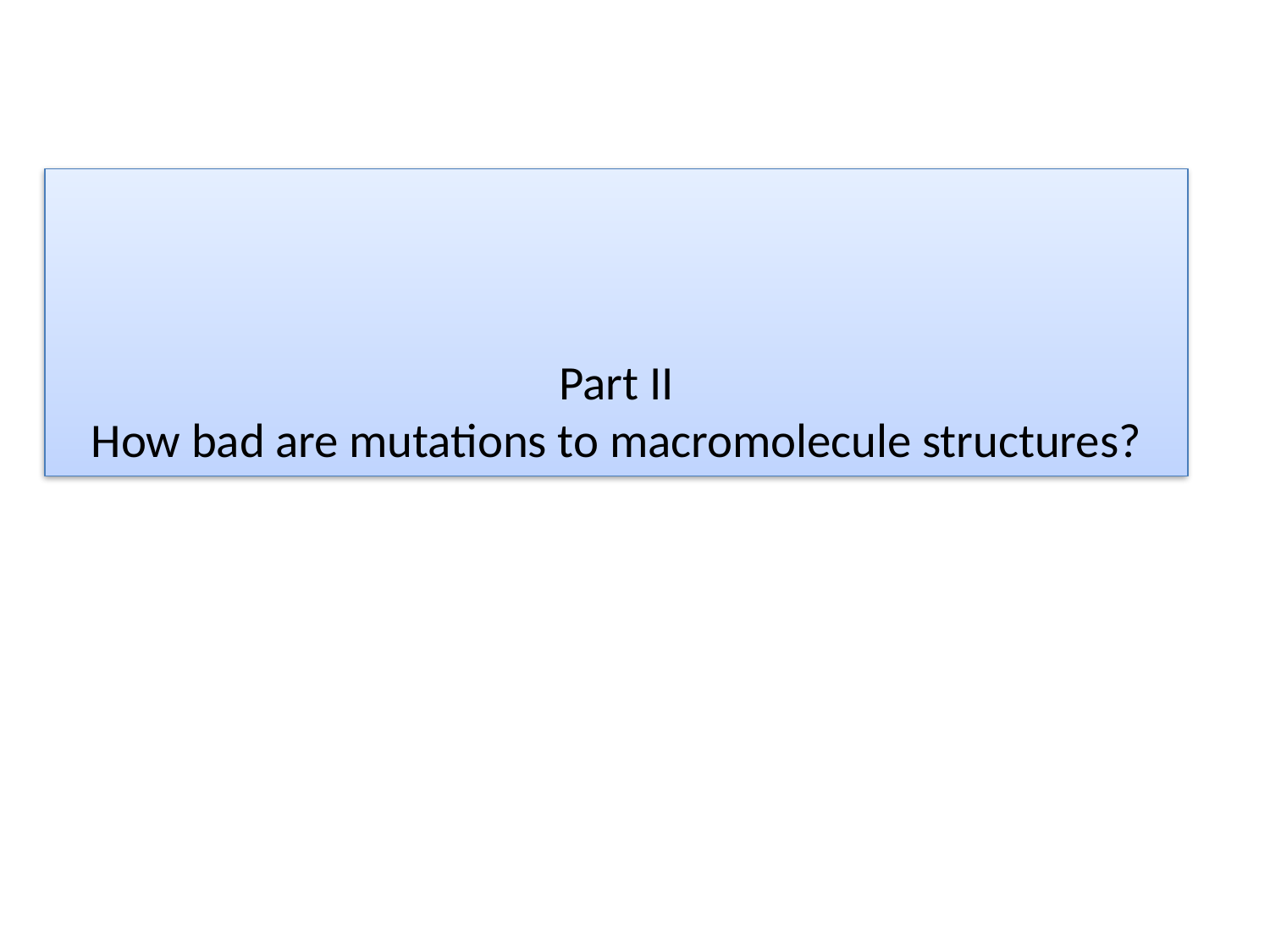

# Part II How bad are mutations to macromolecule structures?